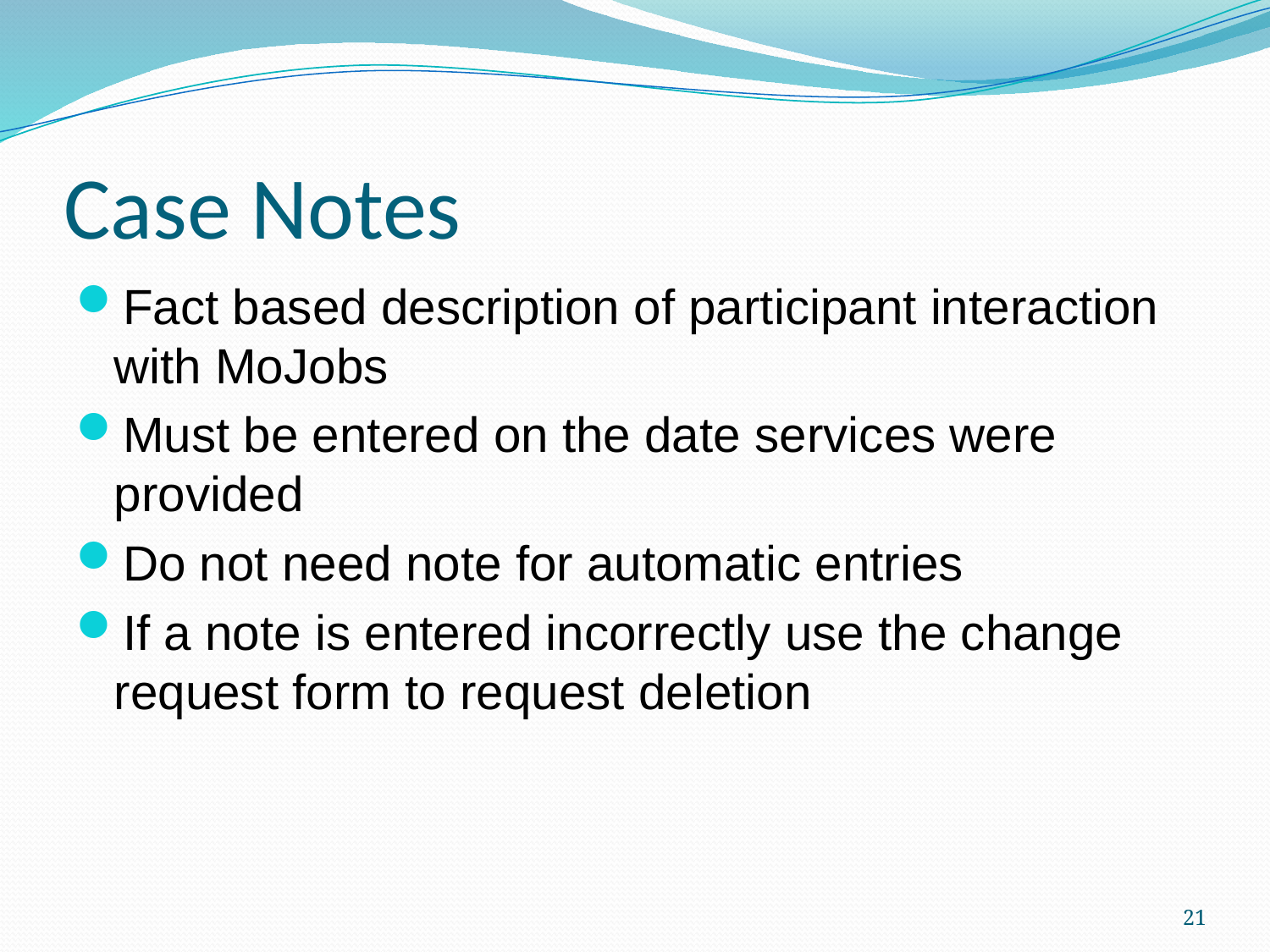

# Case Notes
Fact based description of participant interaction with MoJobs
Must be entered on the date services were provided
Do not need note for automatic entries
If a note is entered incorrectly use the change request form to request deletion

21